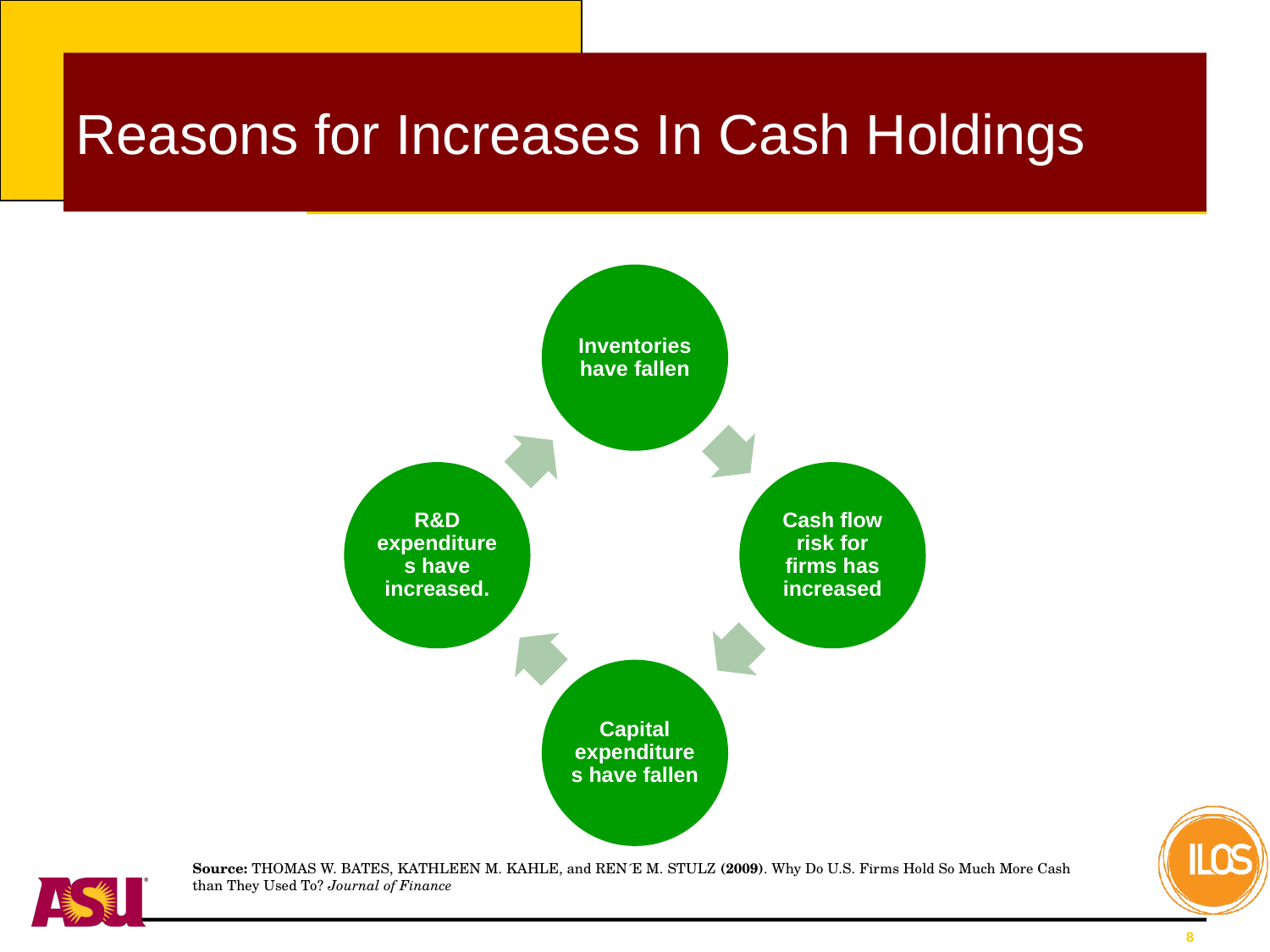

# Reasons for Increases In Cash Holdings
Inventories have fallen

Cash flow risk for firms has increased

Capital expenditures have fallen

R&D expenditures have increased.

Source: THOMAS W. BATES, KATHLEEN M. KAHLE, and REN´E M. STULZ (2009). Why Do U.S. Firms Hold So Much More Cash
than They Used To? Journal of Finance